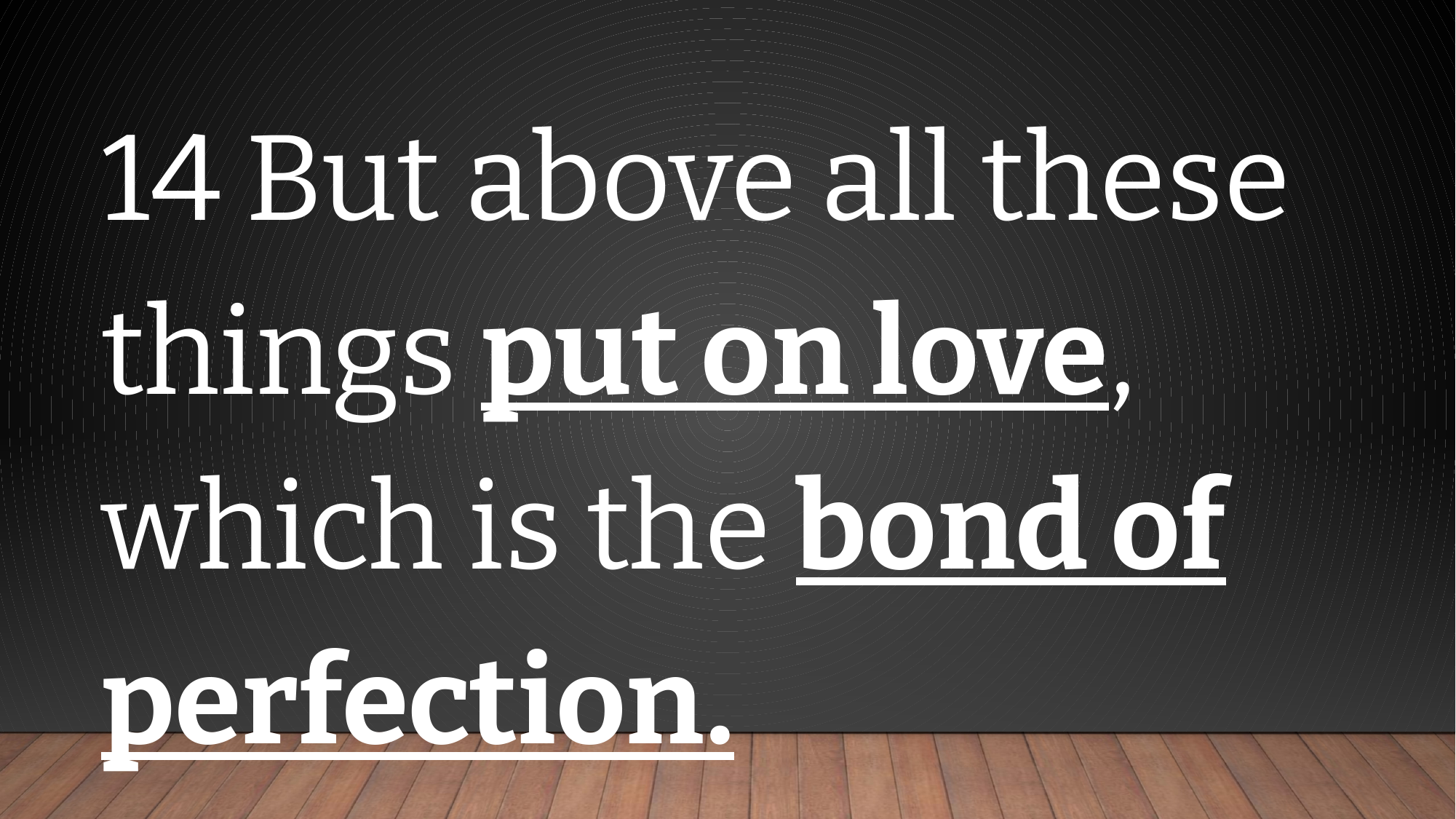

14 But above all these things put on love, which is the bond of perfection.
#